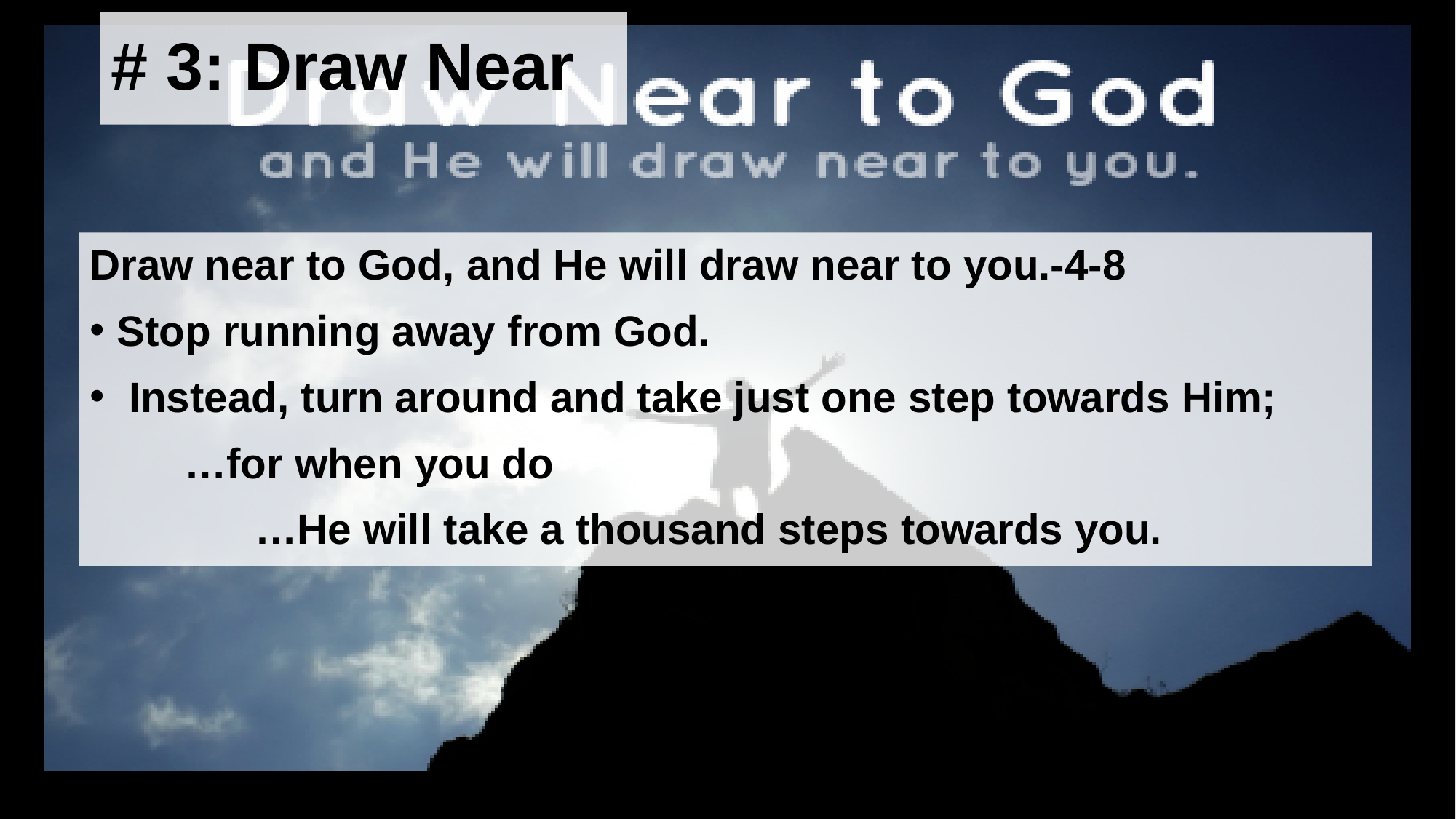

# # 3: Draw Near
Draw near to God, and He will draw near to you.-4-8
Stop running away from God.
 Instead, turn around and take just one step towards Him;
        …for when you do
              …He will take a thousand steps towards you.